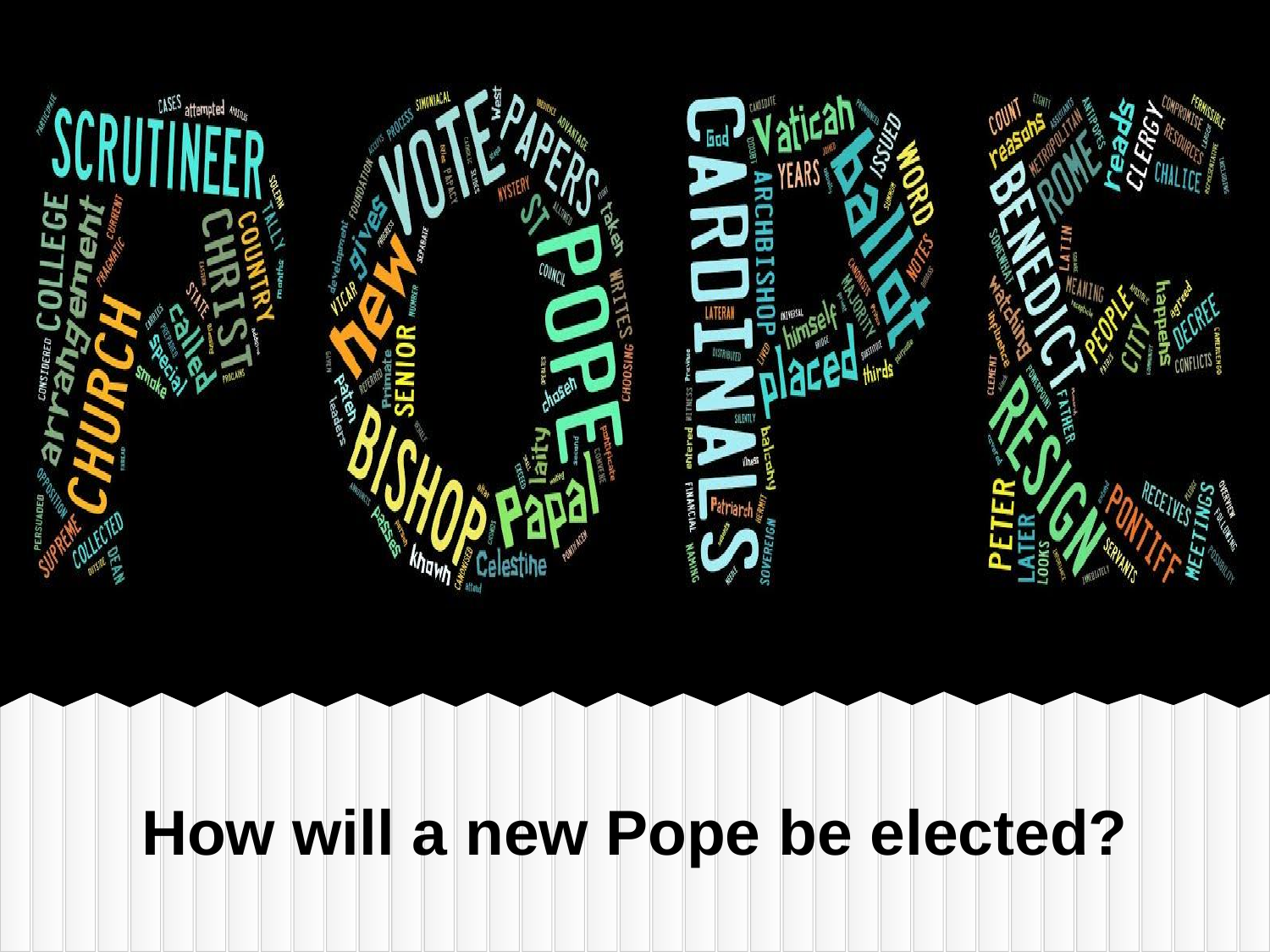

How will a new Pope be elected?